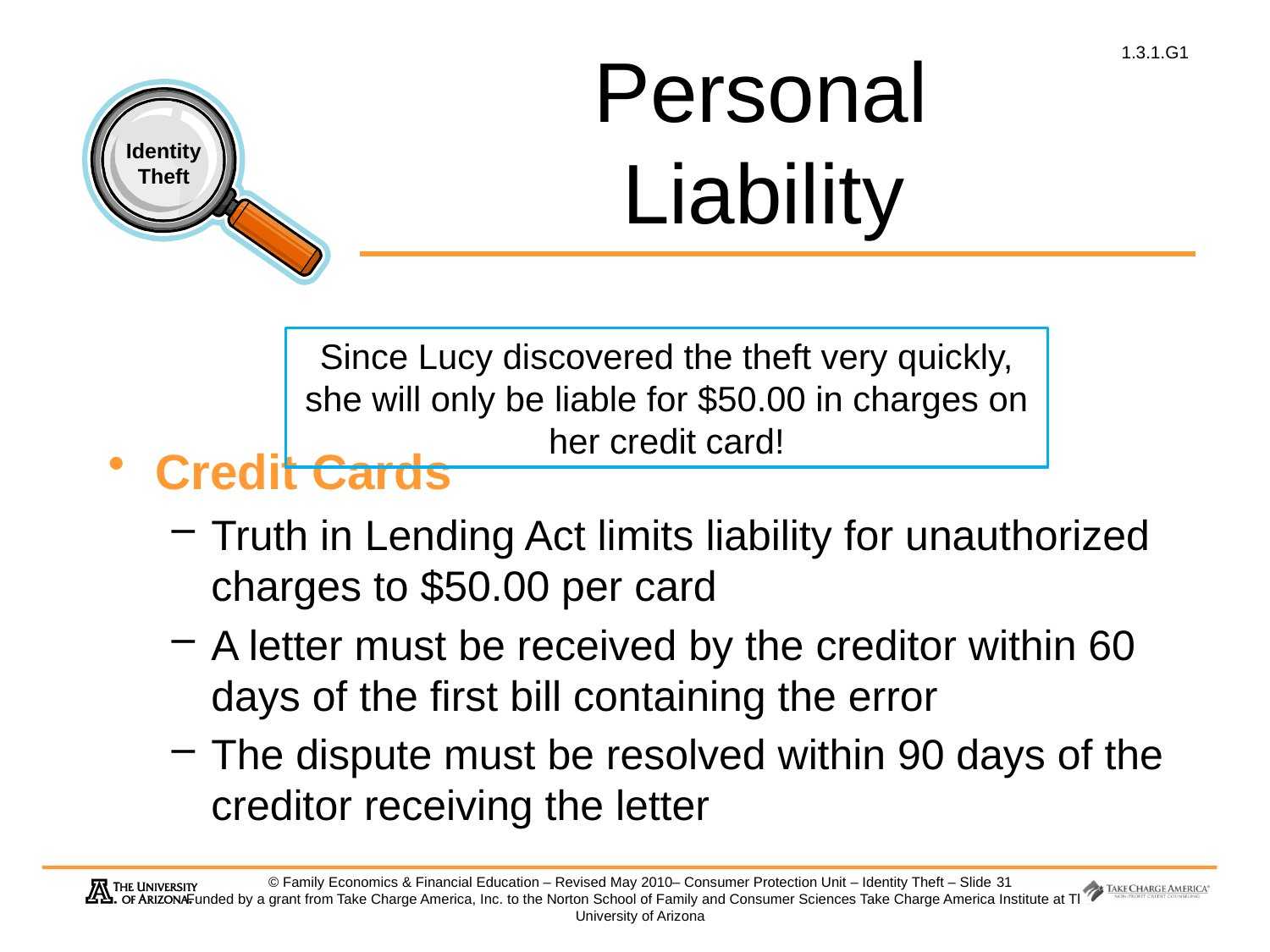

# Personal Liability
Since Lucy discovered the theft very quickly, she will only be liable for $50.00 in charges on her credit card!
Credit Cards
Truth in Lending Act limits liability for unauthorized charges to $50.00 per card
A letter must be received by the creditor within 60 days of the first bill containing the error
The dispute must be resolved within 90 days of the creditor receiving the letter